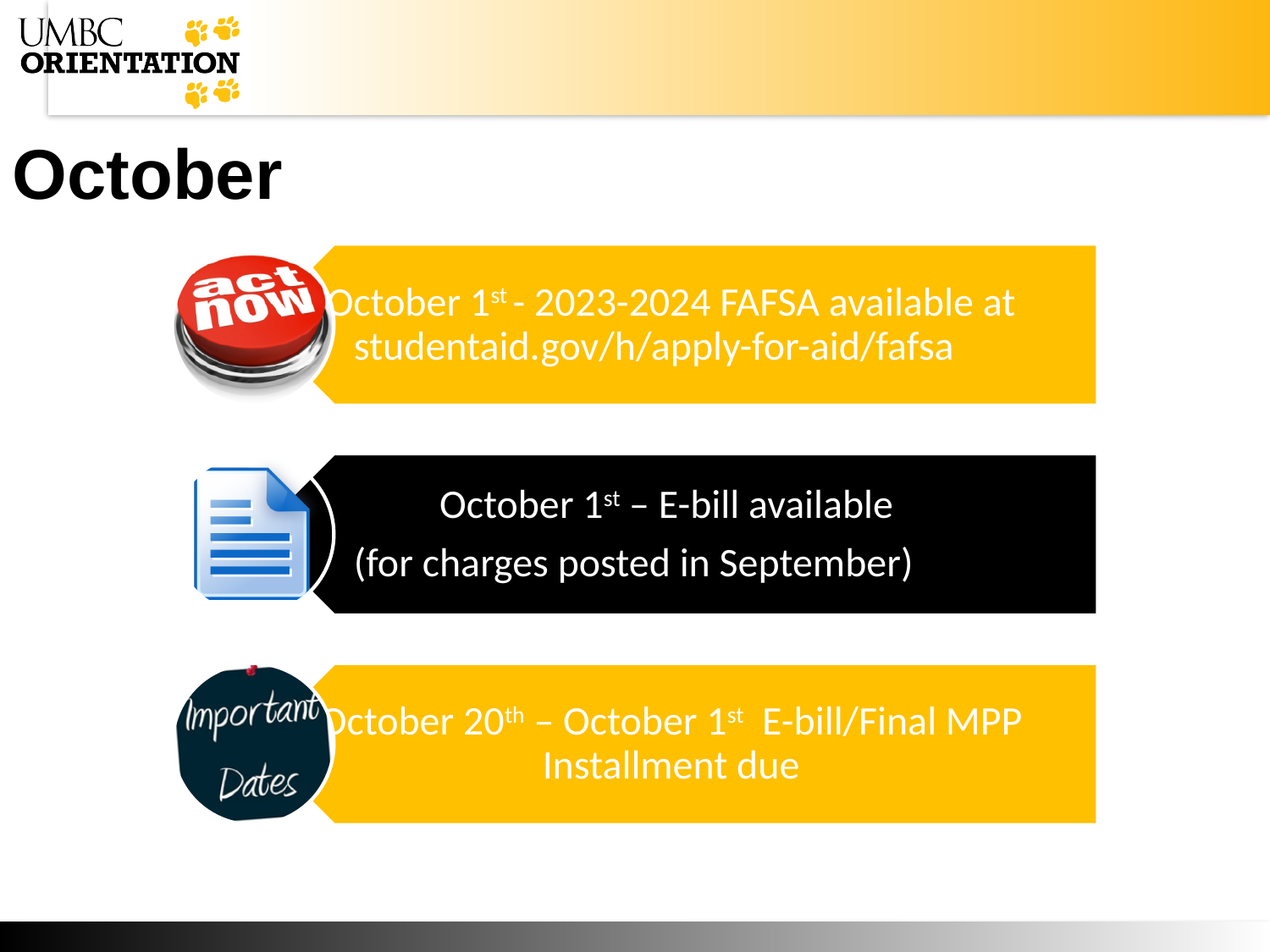

October
October 1st - 2023-2024 FAFSA available at studentaid.gov/h/apply-for-aid/fafsa
October 1st – E-bill available
(for charges posted in September)
October 20th – October 1st  E-bill/Final MPP Installment due